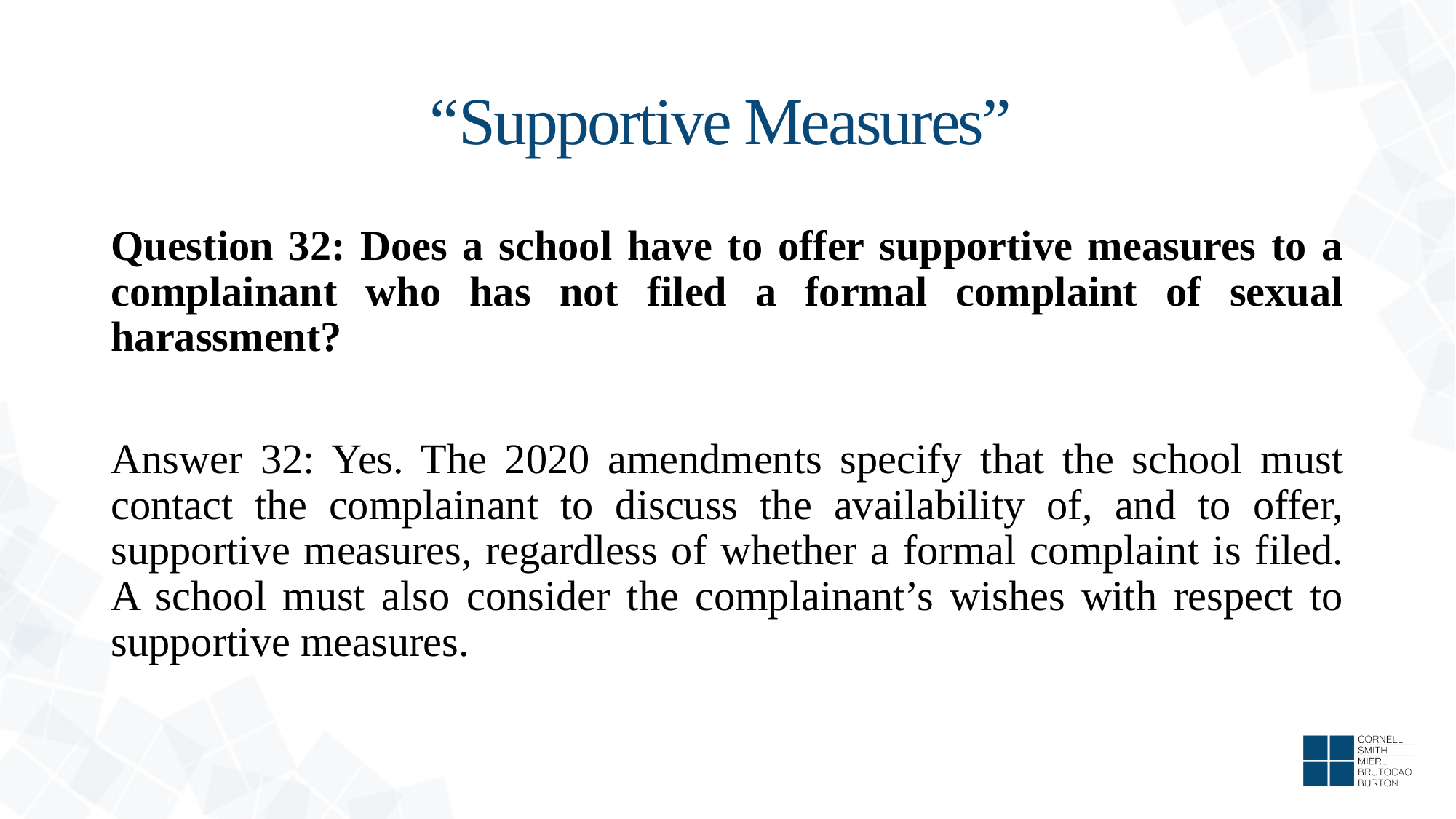

# “Supportive Measures”
Question 32: Does a school have to offer supportive measures to a complainant who has not filed a formal complaint of sexual harassment?

Answer 32: Yes. The 2020 amendments specify that the school must contact the complainant to discuss the availability of, and to offer, supportive measures, regardless of whether a formal complaint is filed. A school must also consider the complainant’s wishes with respect to supportive measures.